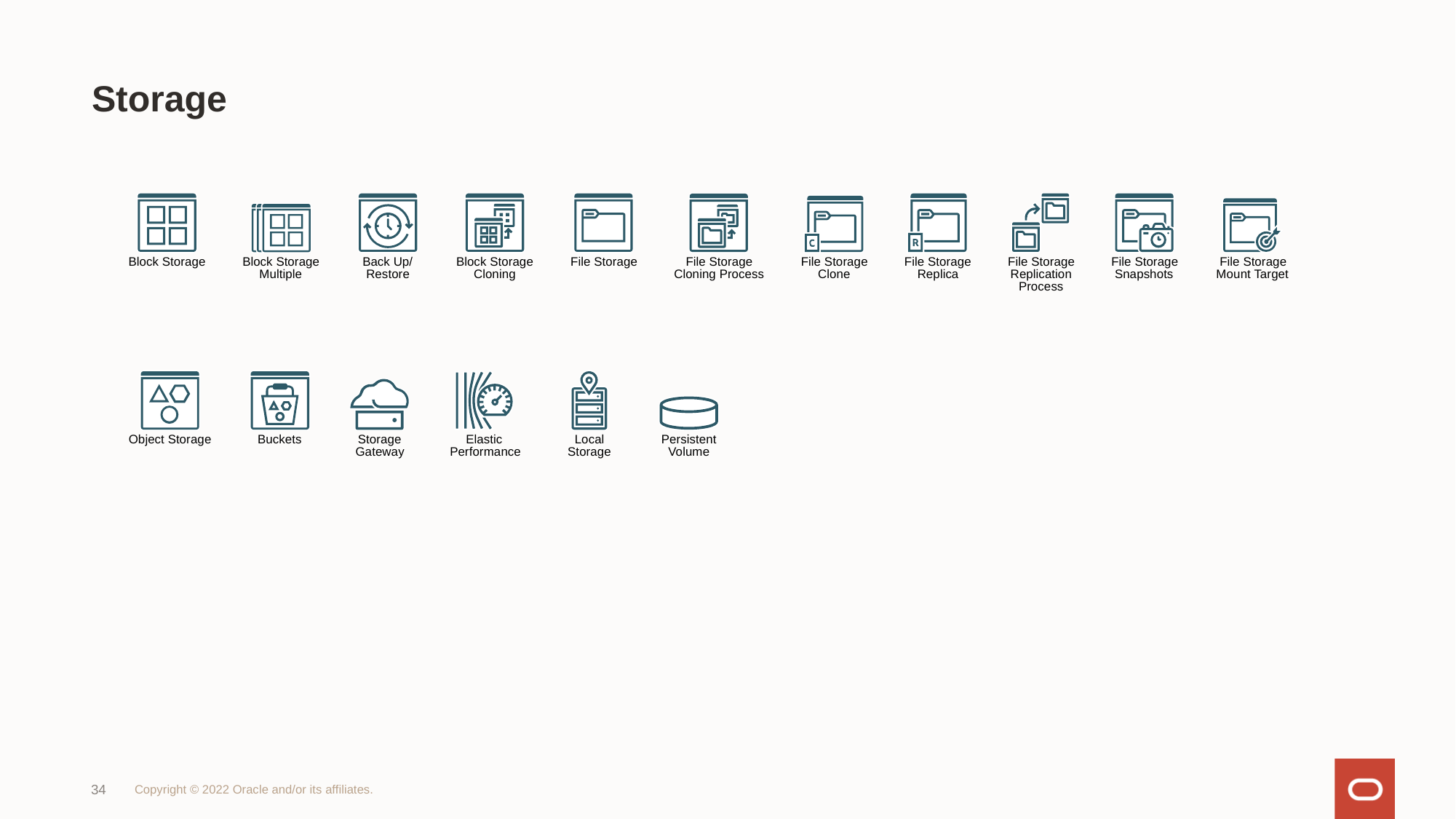

# Storage

Block Storage

Back Up/
Restore

Block Storage
Cloning

File Storage

File Storage
Replica

File Storage
Replication
Process

File Storage
Snapshots

File Storage
Cloning Process

File Storage
Clone

File Storage
Mount Target

Block Storage
Multiple

Object Storage

Buckets

Elastic
Performance

Local
Storage

Storage
Gateway

Persistent
Volume
34
Copyright © 2022 Oracle and/or its affiliates.